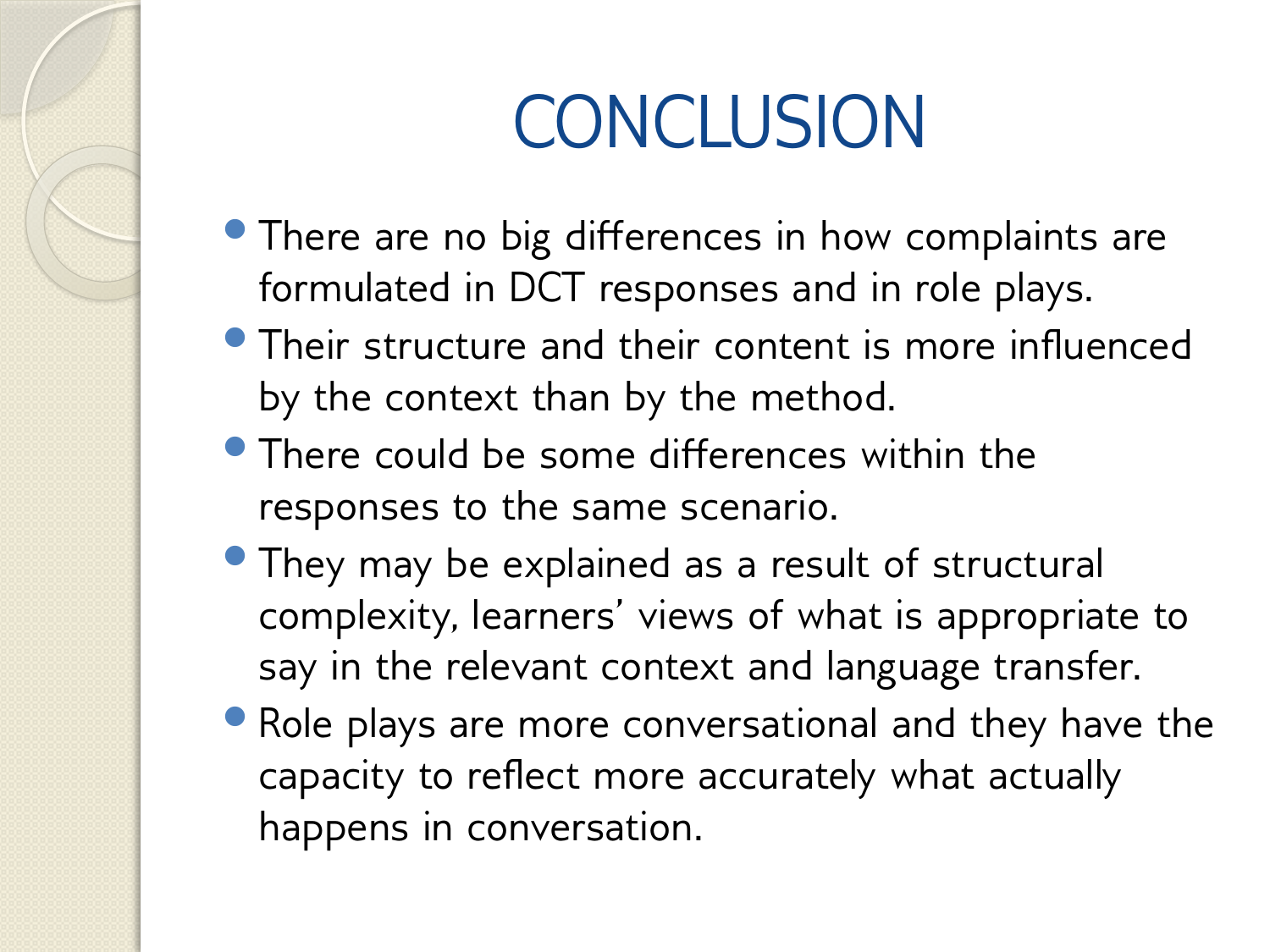

# conclusion
There are no big differences in how complaints are formulated in DCT responses and in role plays.
Their structure and their content is more influenced by the context than by the method.
There could be some differences within the responses to the same scenario.
They may be explained as a result of structural complexity, learners’ views of what is appropriate to say in the relevant context and language transfer.
Role plays are more conversational and they have the capacity to reflect more accurately what actually happens in conversation.